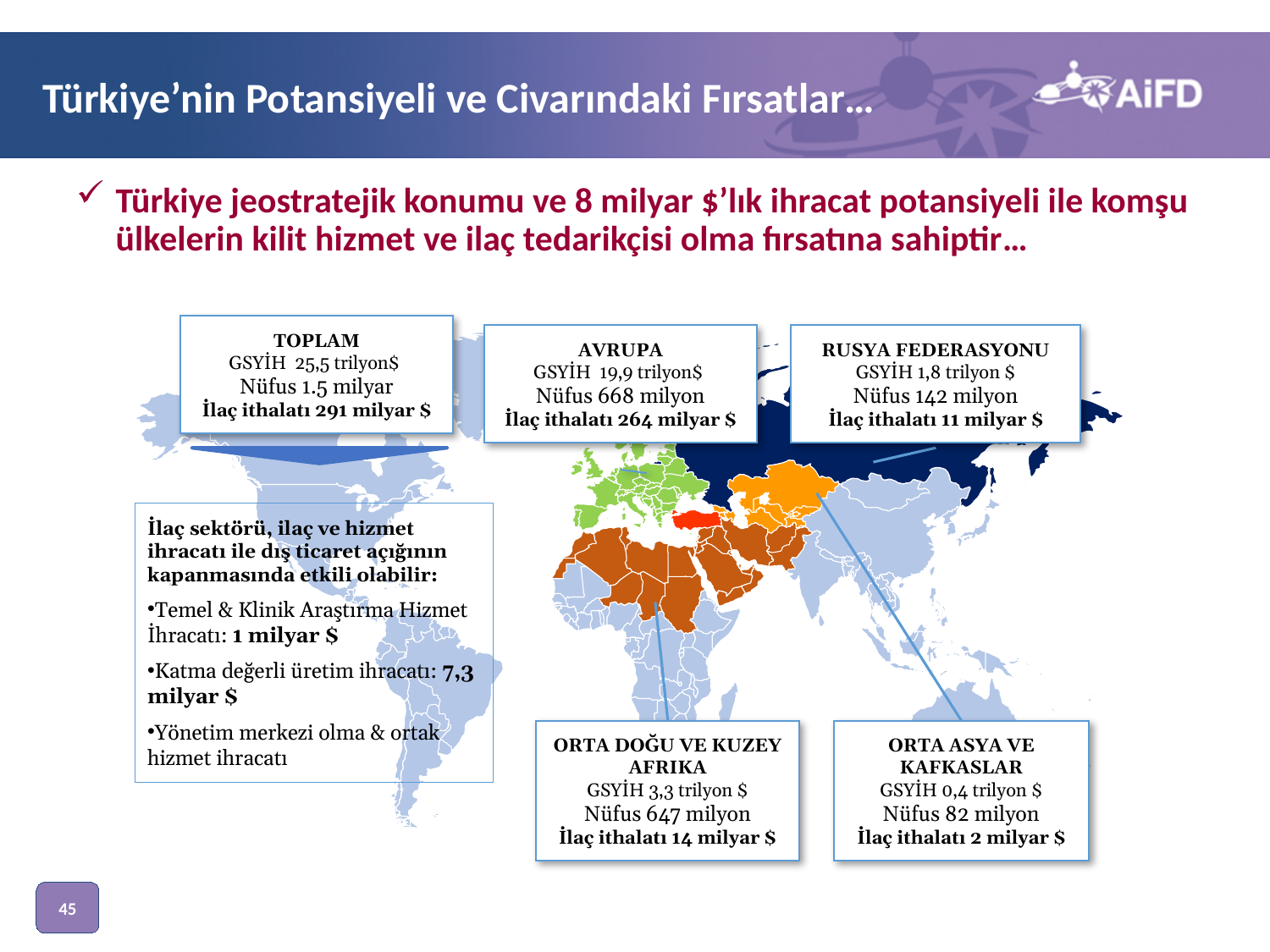

Türkiye’nin Potansiyeli ve Civarındaki Fırsatlar…
Türkiye jeostratejik konumu ve 8 milyar $’lık ihracat potansiyeli ile komşu ülkelerin kilit hizmet ve ilaç tedarikçisi olma fırsatına sahiptir…

TOPLAM
GSYİH  25,5 trilyon$
Nüfus 1.5 milyar
İlaç ithalatı 291 milyar $
RUSYA FEDERASYONU
GSYİH 1,8 trilyon $
Nüfus 142 milyon
İlaç ithalatı 11 milyar $
AVRUPA
GSYİH  19,9 trilyon$
Nüfus 668 milyon
İlaç ithalatı 264 milyar $

ORTA DOĞU VE KUZEY AFRIKA
GSYİH 3,3 trilyon $
Nüfus 647 milyon
İlaç ithalatı 14 milyar $
ORTA ASYA VE KAFKASLAR
GSYİH 0,4 trilyon $
Nüfus 82 milyon
İlaç ithalatı 2 milyar $

İlaç sektörü, ilaç ve hizmet ihracatı ile dış ticaret açığının kapanmasında etkili olabilir:
Temel & Klinik Araştırma Hizmet İhracatı: 1 milyar $
Katma değerli üretim ihracatı: 7,3 milyar $
Yönetim merkezi olma & ortak hizmet ihracatı

45